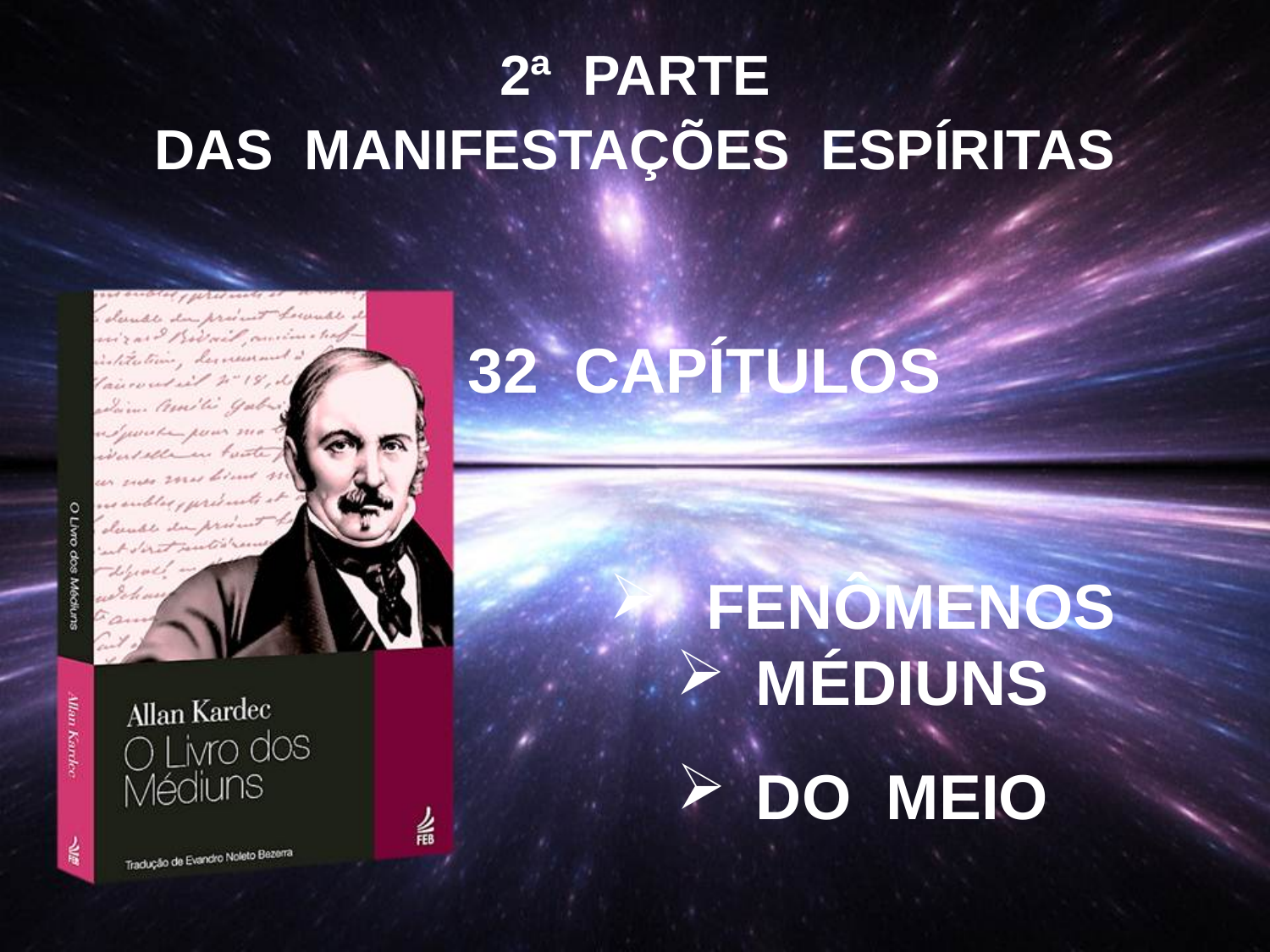

2ª  PARTE
DAS  MANIFESTAÇÕES  ESPÍRITAS
  CAPÍTULOS
 FENÔMENOS
MÉDIUNS
DO  MEIO